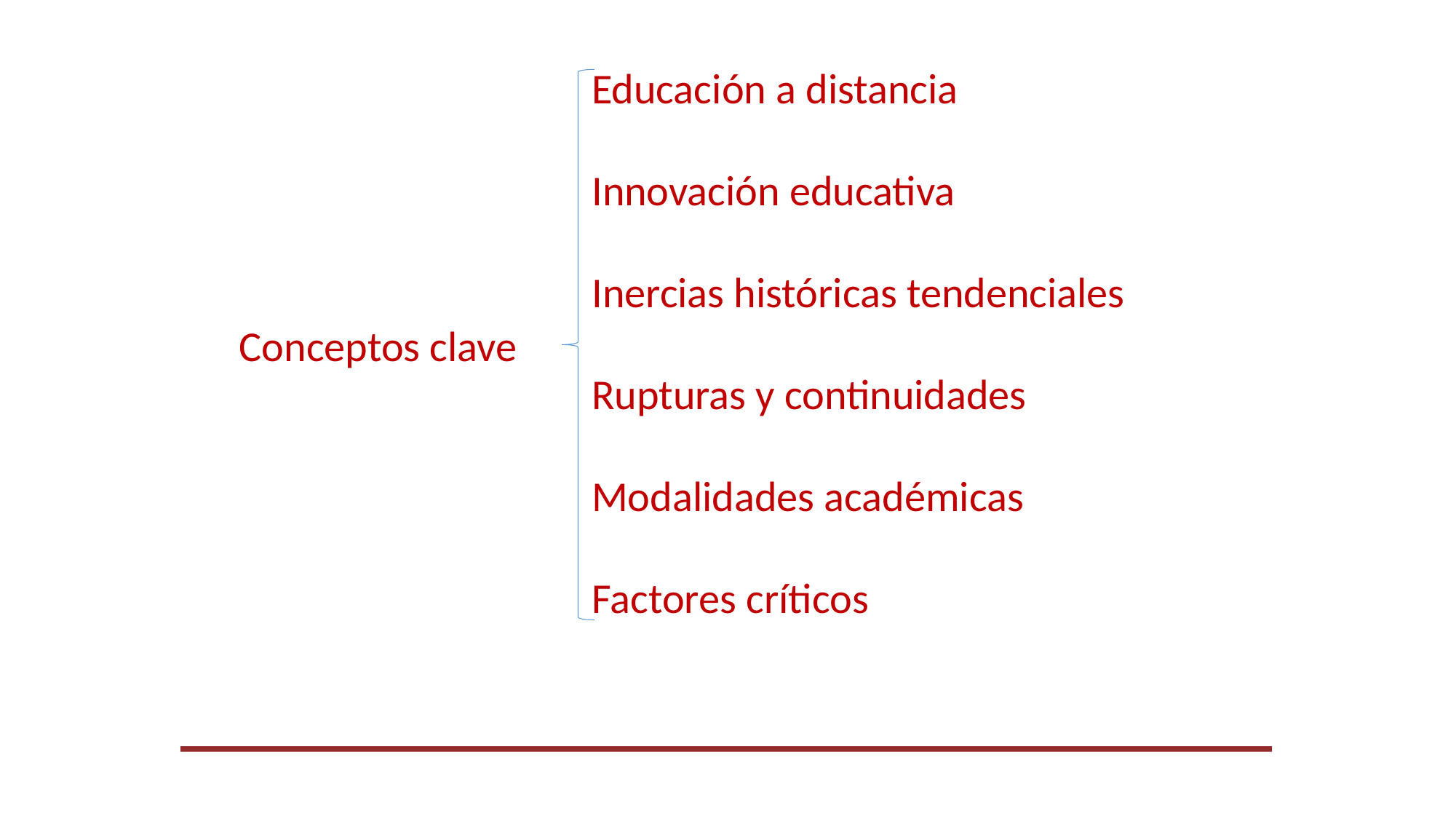

Educación a distancia

Innovación educativa

Inercias históricas tendenciales

Rupturas y continuidades

Modalidades académicas

Factores críticos

Conceptos clave